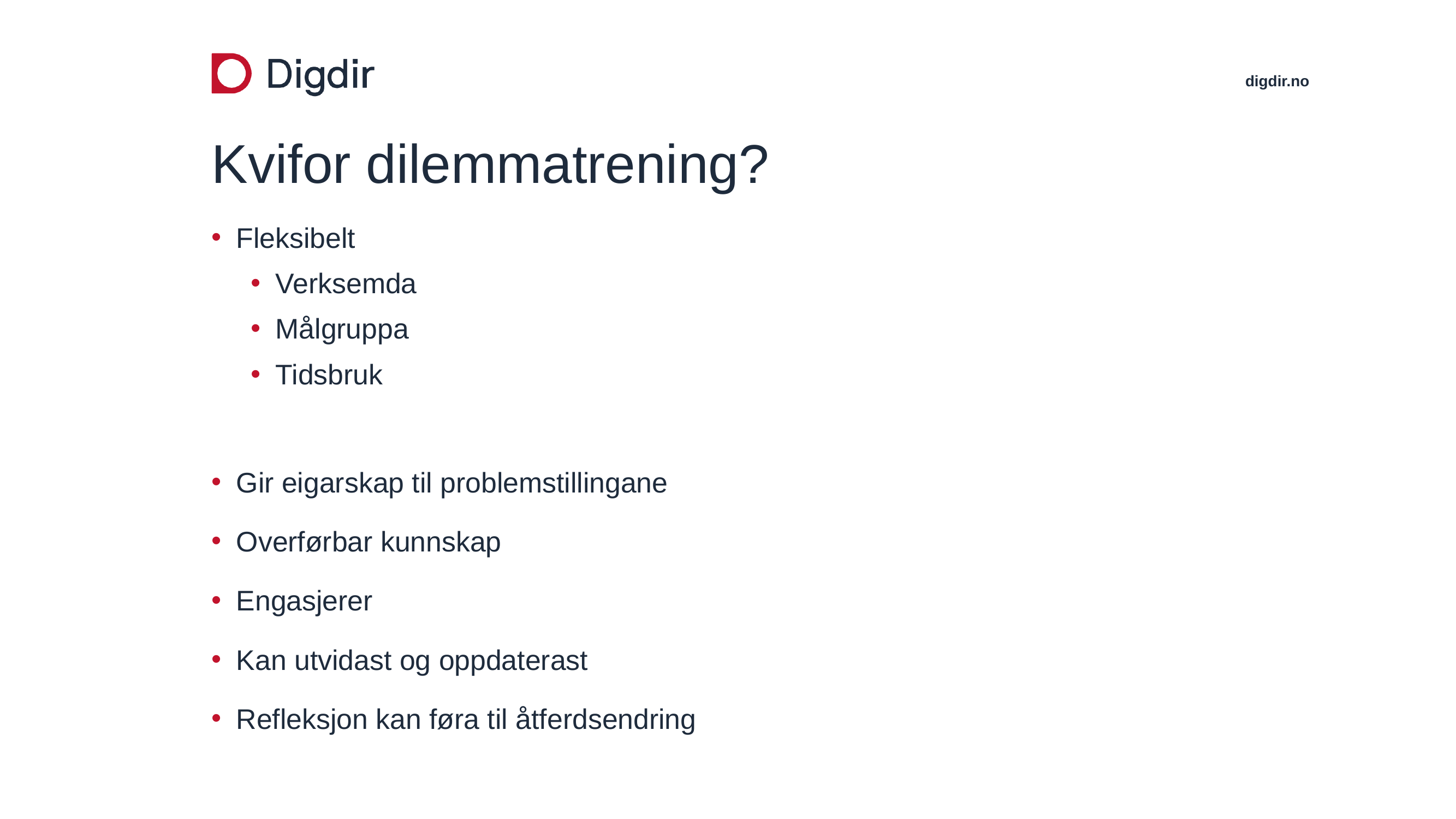

# Kvifor dilemmatrening?
Fleksibelt
Verksemda
Målgruppa
Tidsbruk

Gir eigarskap til problemstillingane
Overførbar kunnskap
Engasjerer
Kan utvidast og oppdaterast
Refleksjon kan føra til åtferdsendring